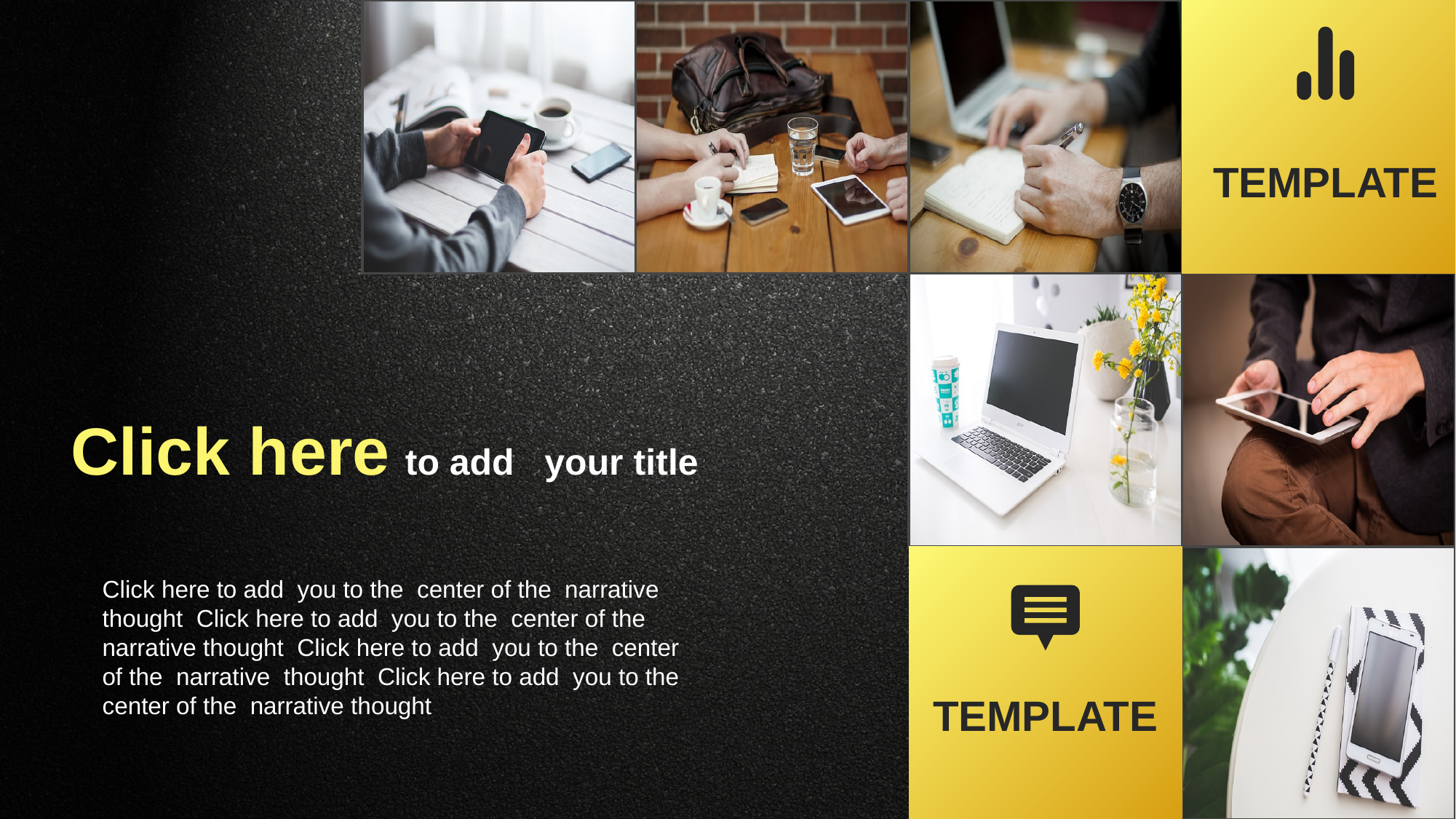

TEMPLATE

e7d195523061f1c0deeec63e560781cfd59afb0ea006f2a87ABB68BF51EA6619813959095094C18C62A12F549504892A4AAA8C1554C6663626E05CA27F281A14E6983772AFC3FB97135759321DEA3D704CB8FFD9D2544D200E821295B99E642BC8CC99085D9A4B047AF625EB62EA6216920310930D1B740A2E5A7C00F2829CCCFC2A56DAB046A1D786FBC3CD77441D8E

Click here to add   your title

Click here to add  you to the  center of the  narrative
thought  Click here to add  you to the  center of the
narrative thought  Click here to add  you to the  center
of the  narrative  thought  Click here to add  you to the
center of the  narrative thought

TEMPLATE